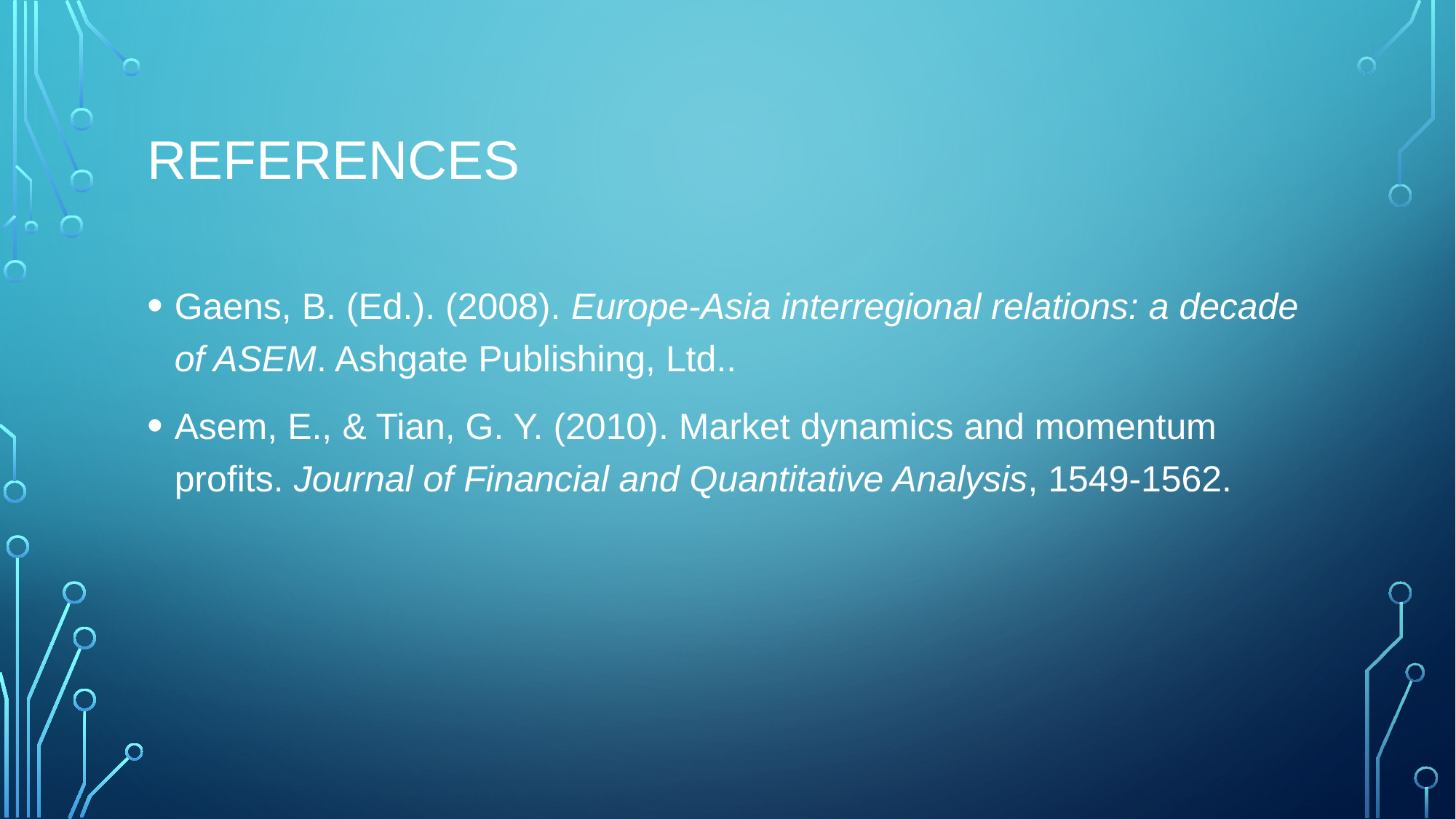

# references
Gaens, B. (Ed.). (2008). Europe-Asia interregional relations: a decade of ASEM. Ashgate Publishing, Ltd..
Asem, E., & Tian, G. Y. (2010). Market dynamics and momentum profits. Journal of Financial and Quantitative Analysis, 1549-1562.